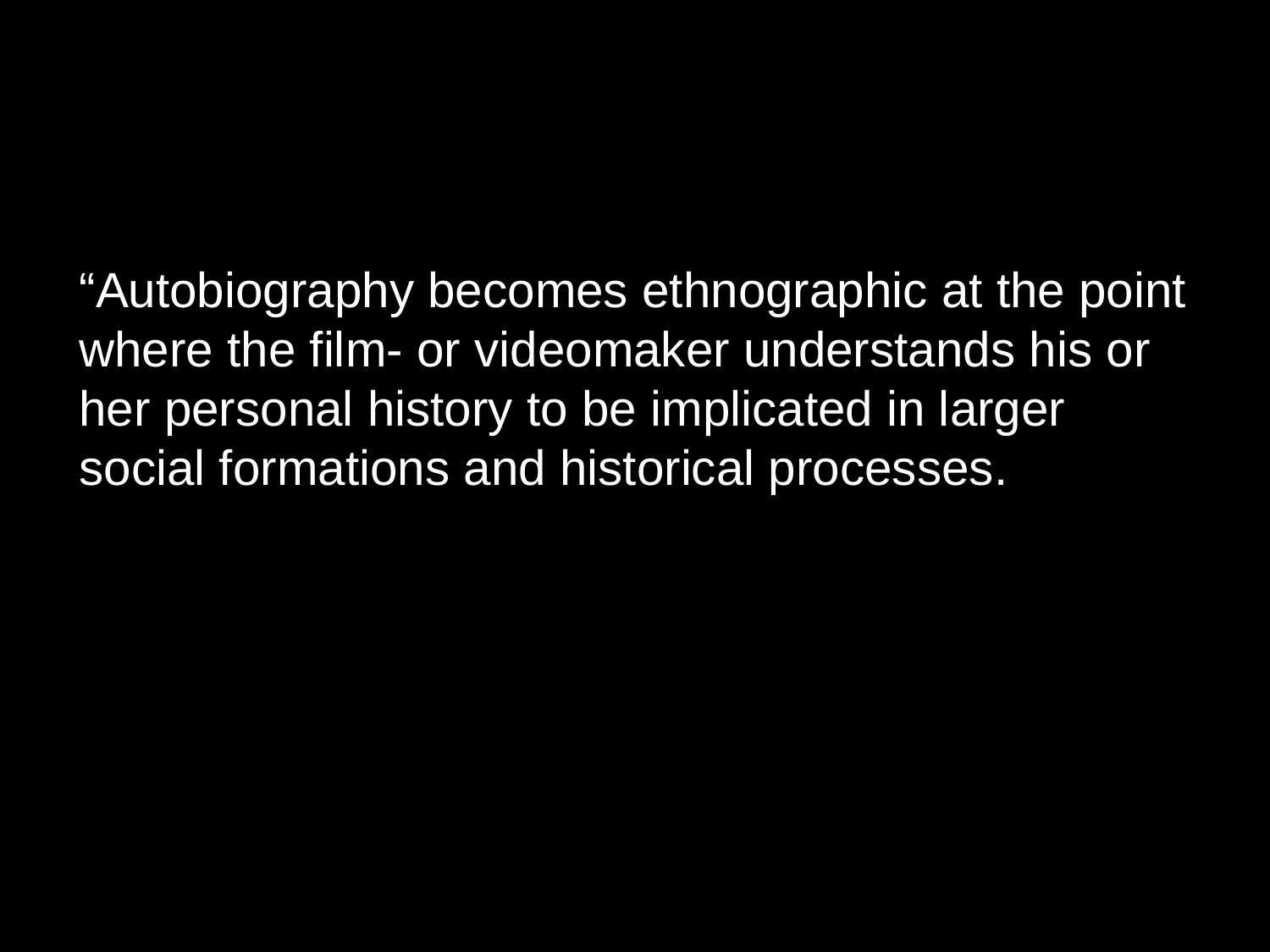

“Autobiography becomes ethnographic at the point where the film- or videomaker understands his or her personal history to be implicated in larger social formations and historical processes.